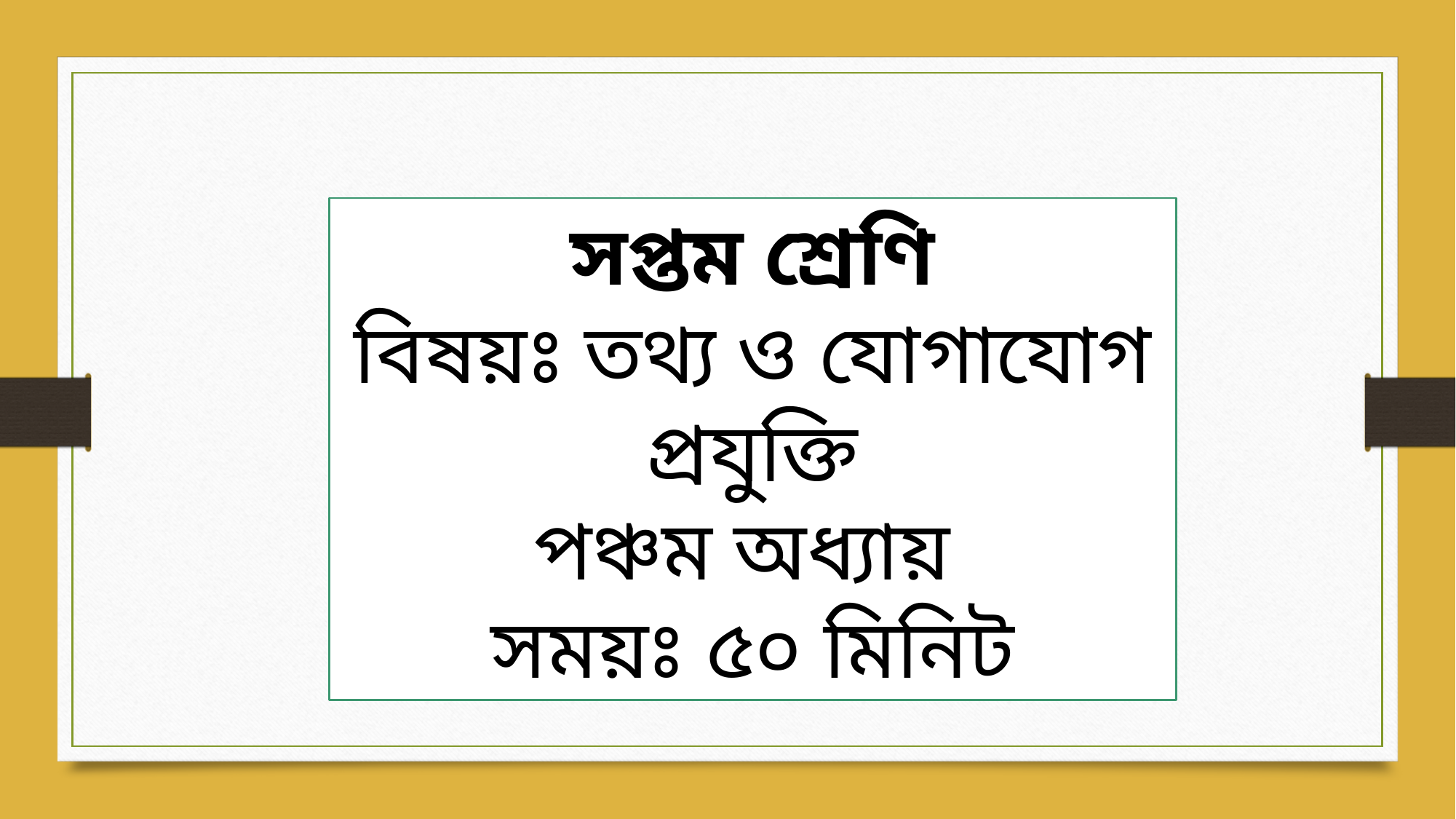

সপ্তম শ্রেণি
বিষয়ঃ তথ্য ও যোগাযোগ প্রযুক্তি
পঞ্চম অধ্যায়
সময়ঃ ৫০ মিনিট